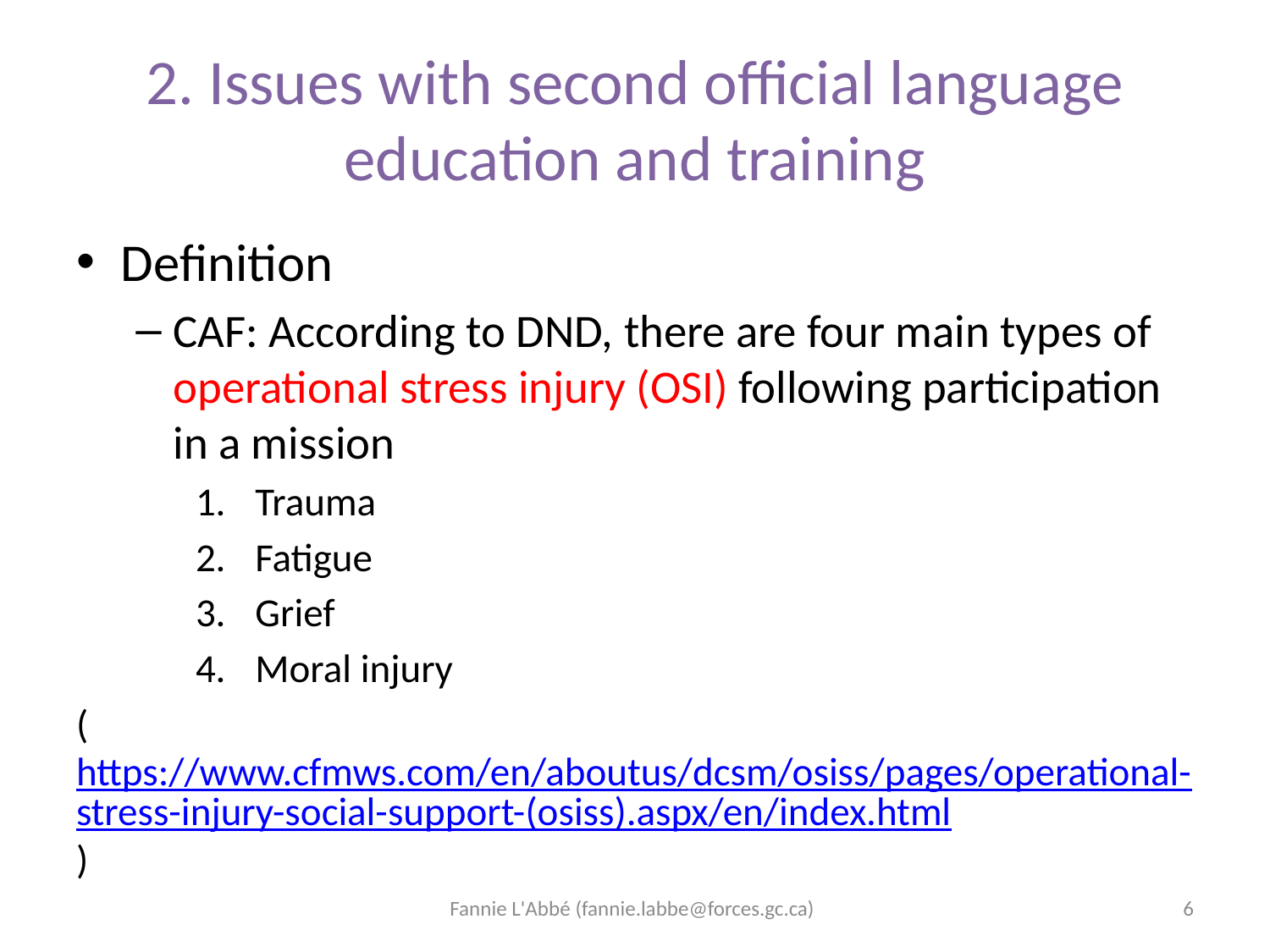

# 2. Issues with second official language education and training
Definition
CAF: According to DND, there are four main types of operational stress injury (OSI) following participation in a mission
Trauma
Fatigue
Grief
Moral injury
(https://www.cfmws.com/en/aboutus/dcsm/osiss/pages/operational-stress-injury-social-support-(osiss).aspx/en/index.html)
Fannie L'Abbé (fannie.labbe@forces.gc.ca)
6